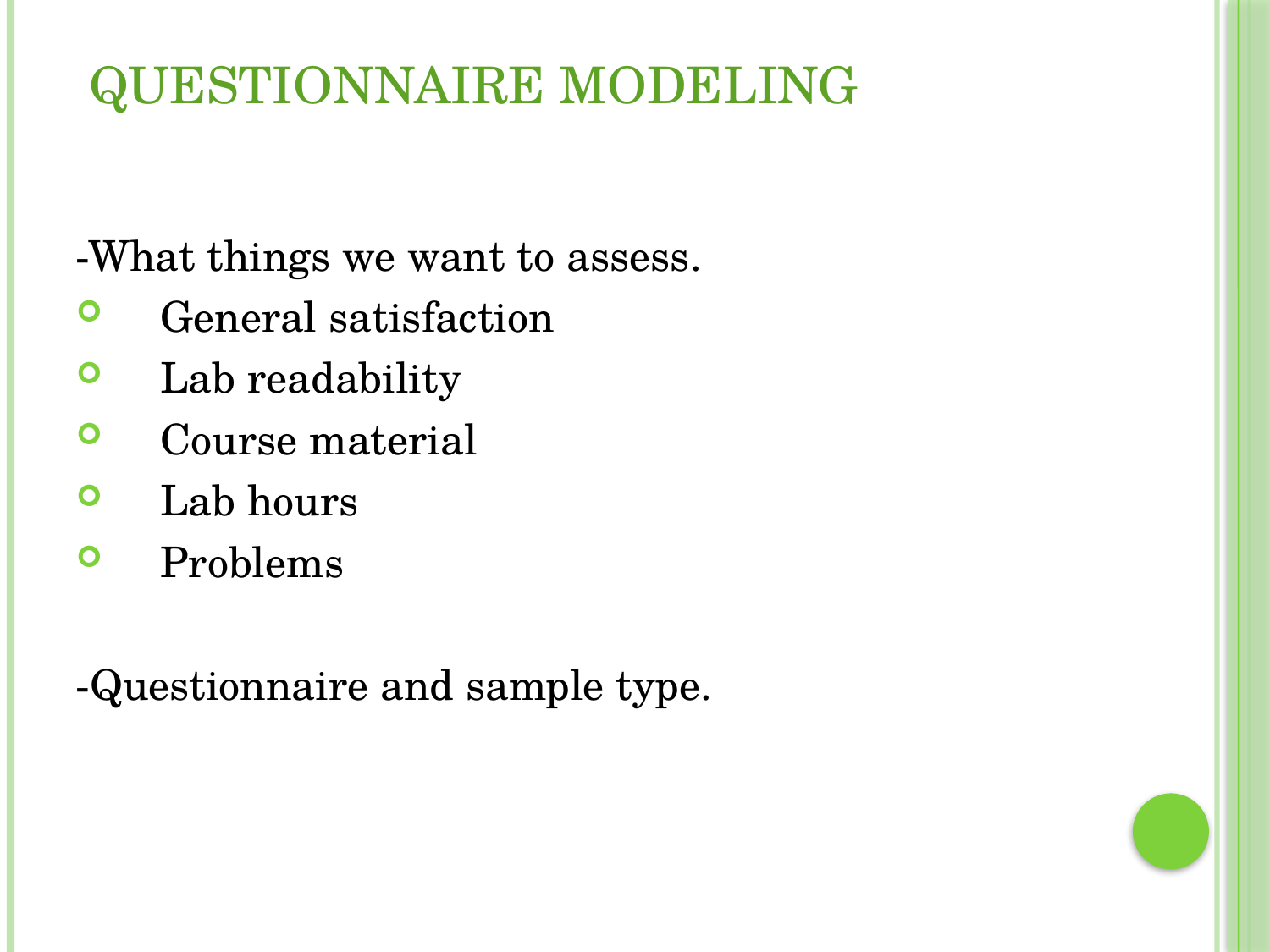

# Questionnaire modeling
-What things we want to assess.
General satisfaction
Lab readability
Course material
Lab hours
Problems

-Questionnaire and sample type.